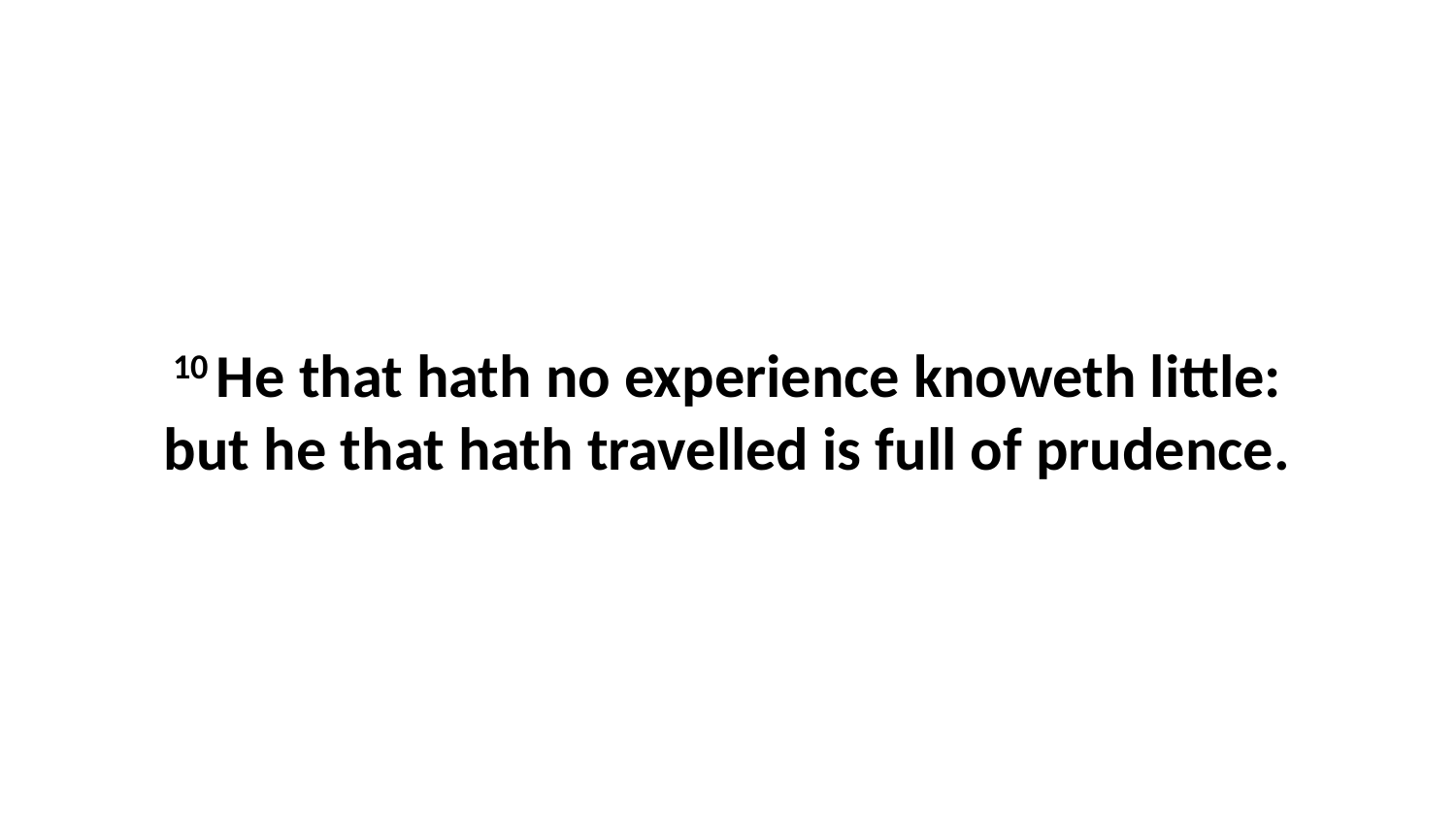

10 He that hath no experience knoweth little: but he that hath travelled is full of prudence.